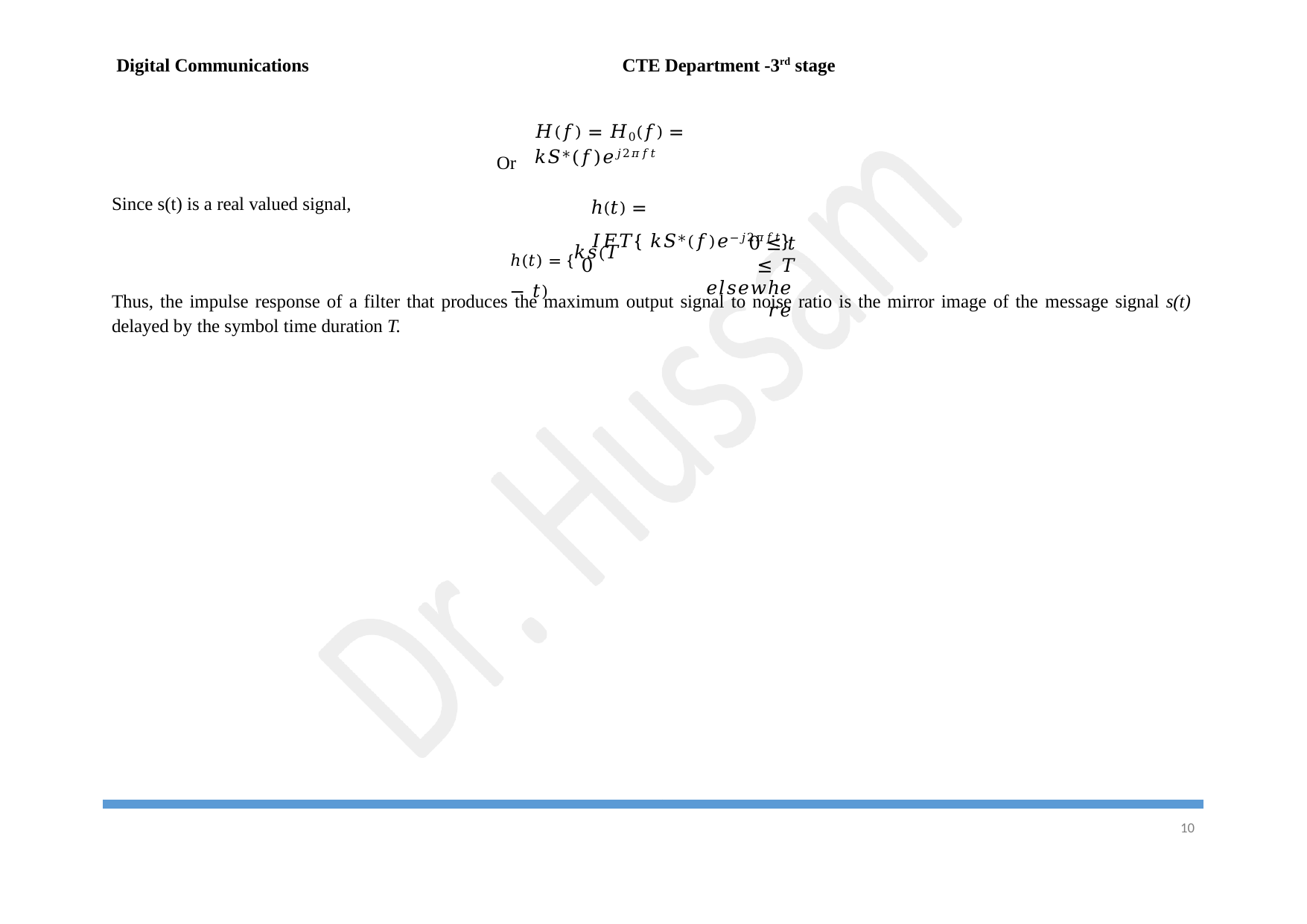

Digital Communications
CTE Department -3rd stage
𝐻(𝑓) = 𝐻0(𝑓) = 𝑘𝑆∗(𝑓)𝑒𝑗2𝜋𝑓𝑡
ℎ(𝑡) = 𝐼𝐹𝑇{ 𝑘𝑆∗(𝑓)𝑒−𝑗2𝜋𝑓𝑡}
Or
Since s(t) is a real valued signal,
ℎ(𝑡) = {𝑘𝑠(𝑇 − 𝑡)
0 ≤ 𝑡 ≤ 𝑇
𝑒𝑙𝑠𝑒𝑤ℎ𝑒𝑟𝑒
0
Thus, the impulse response of a filter that produces the maximum output signal to noise ratio is the mirror image of the message signal s(t)
delayed by the symbol time duration T.

10